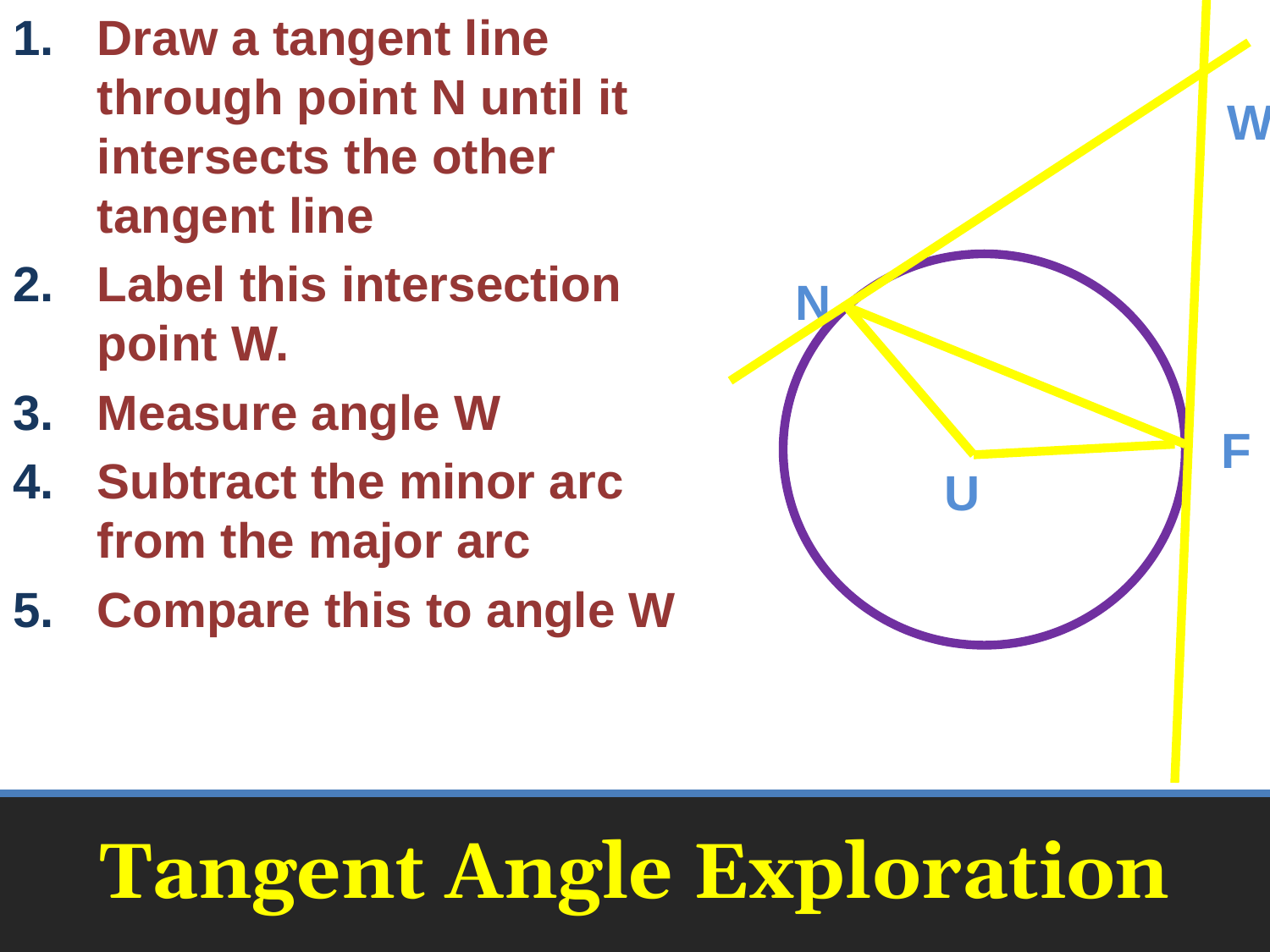

Draw a tangent line through point N until it intersects the other tangent line
Label this intersection point W.
Measure angle W
Subtract the minor arc   from the major arc
Compare this to angle W

W

N

F

U
# Tangent Angle Exploration